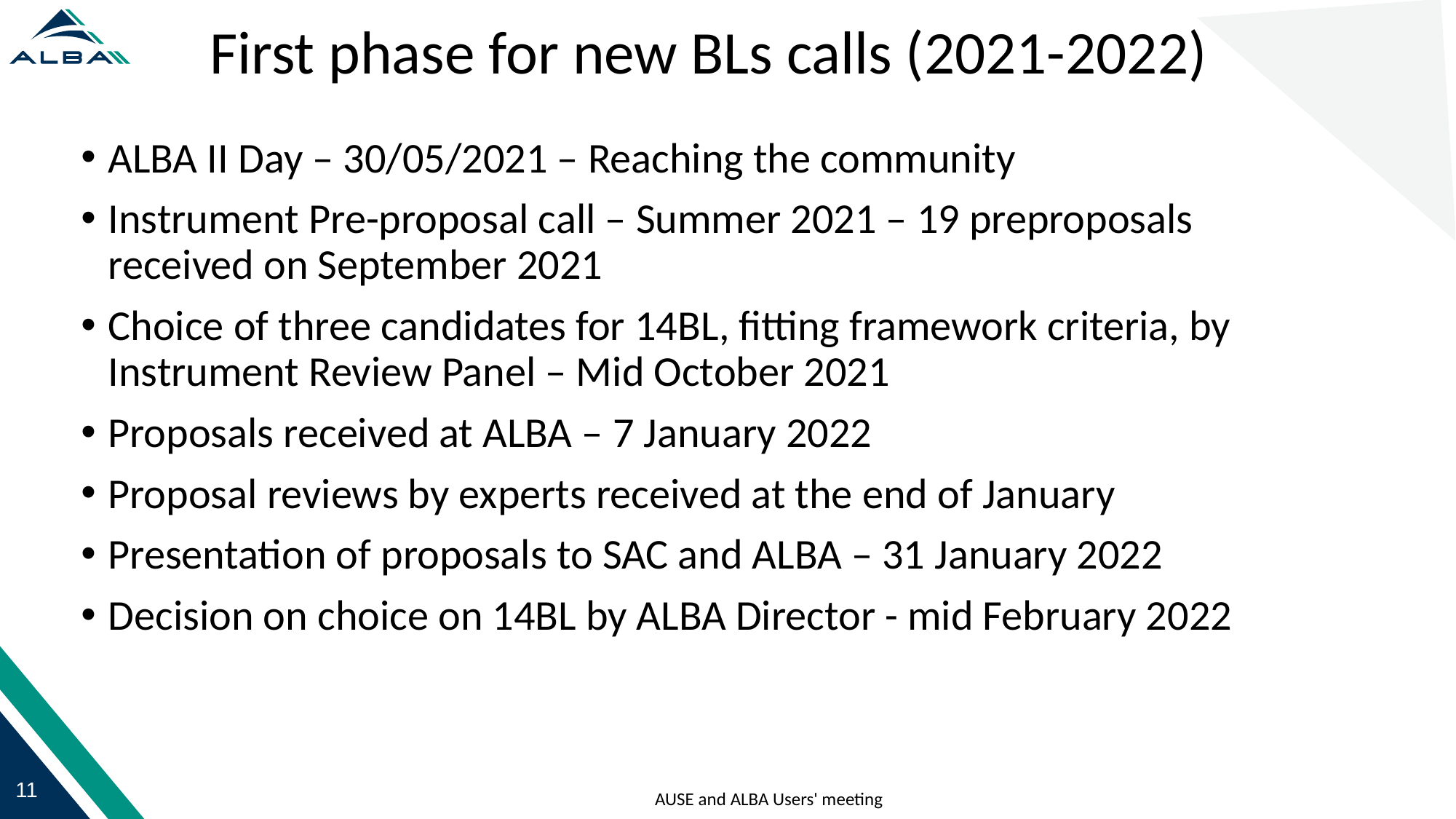

# First phase for new BLs calls (2021-2022)
ALBA II Day – 30/05/2021 – Reaching the community
Instrument Pre-proposal call – Summer 2021 – 19 preproposals received on September 2021
Choice of three candidates for 14BL, fitting framework criteria, by Instrument Review Panel – Mid October 2021
Proposals received at ALBA – 7 January 2022
Proposal reviews by experts received at the end of January
Presentation of proposals to SAC and ALBA – 31 January 2022
Decision on choice on 14BL by ALBA Director - mid February 2022

AUSE and ALBA Users' meeting